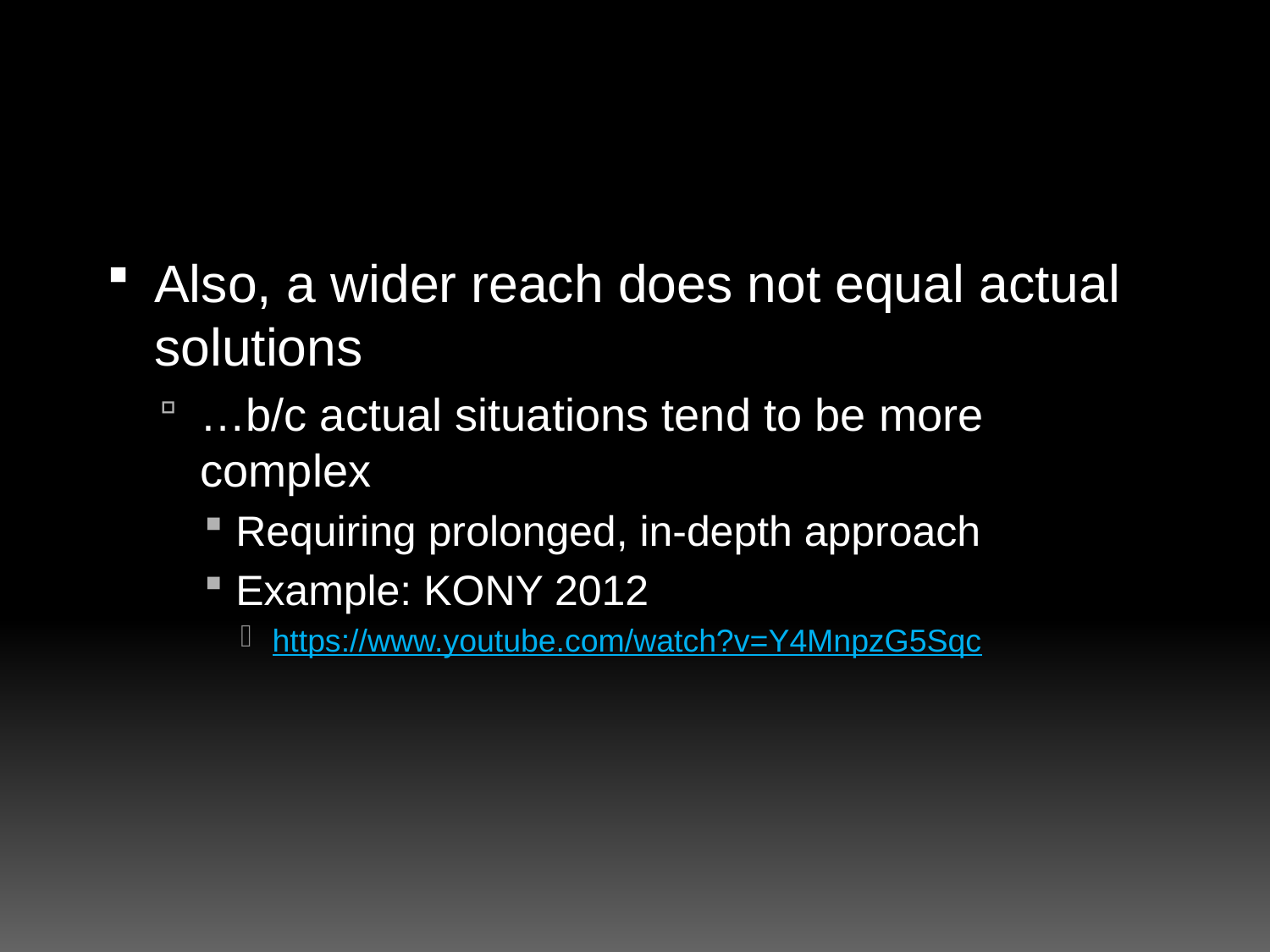

Also, a wider reach does not equal actual solutions
…b/c actual situations tend to be more complex
Requiring prolonged, in-depth approach
Example: KONY 2012
https://www.youtube.com/watch?v=Y4MnpzG5Sqc